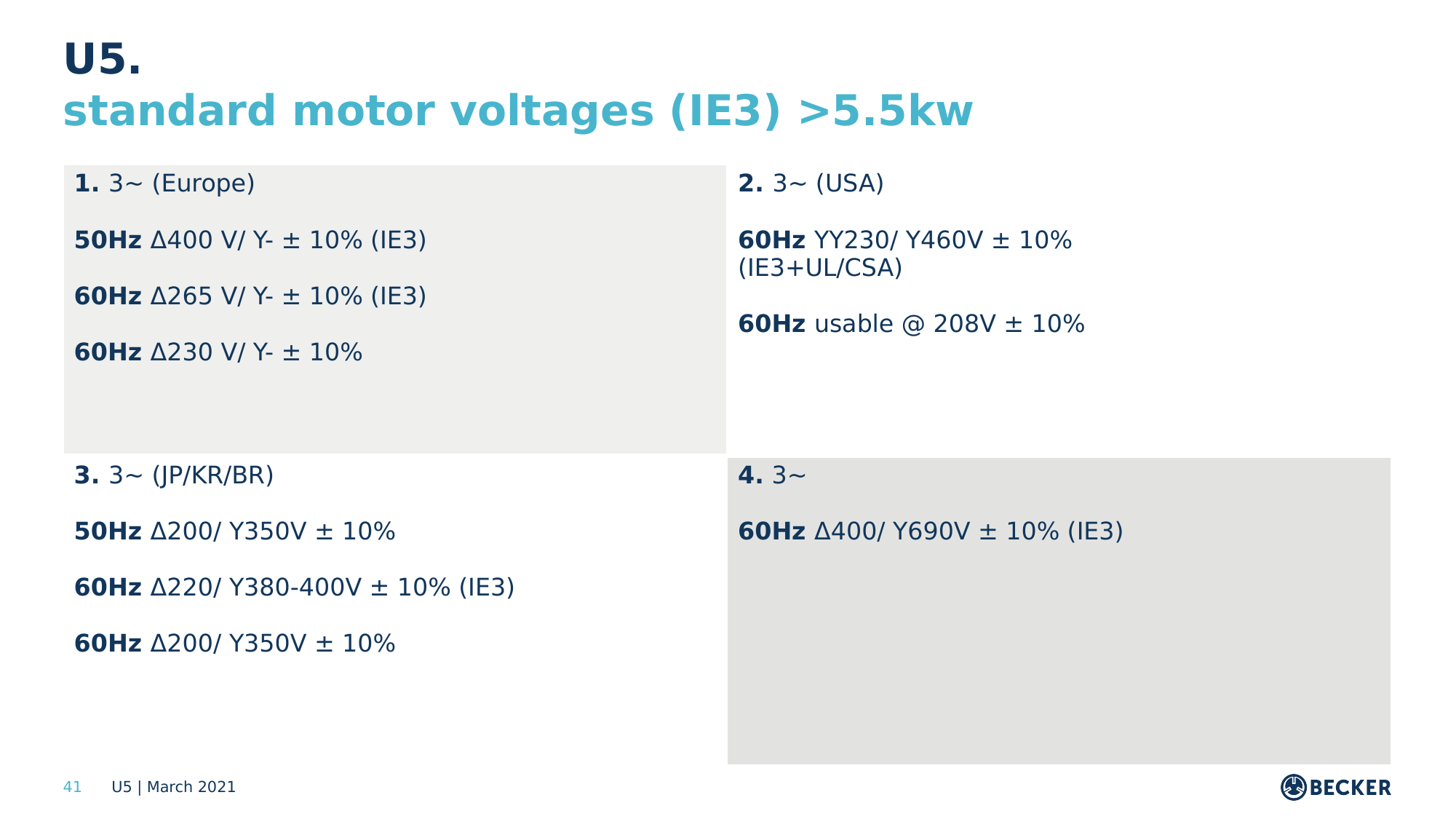

U5.
standard motor voltages (IE3) >5.5kw
| 1. 3~ (Europe) 50Hz Δ400 V/ Y- ± 10% (IE3) 60Hz Δ265 V/ Y- ± 10% (IE3) 60Hz Δ230 V/ Y- ± 10% | 2. 3~ (USA) 60Hz YY230/ Y460V ± 10% (IE3+UL/CSA) 60Hz usable @ 208V ± 10% |
| --- | --- |
| 3. 3~ (JP/KR/BR) 50Hz Δ200/ Y350V ± 10% 60Hz Δ220/ Y380-400V ± 10% (IE3) 60Hz Δ200/ Y350V ± 10% | 4. 3~ 60Hz Δ400/ Y690V ± 10% (IE3) |
41
U5 | March 2021